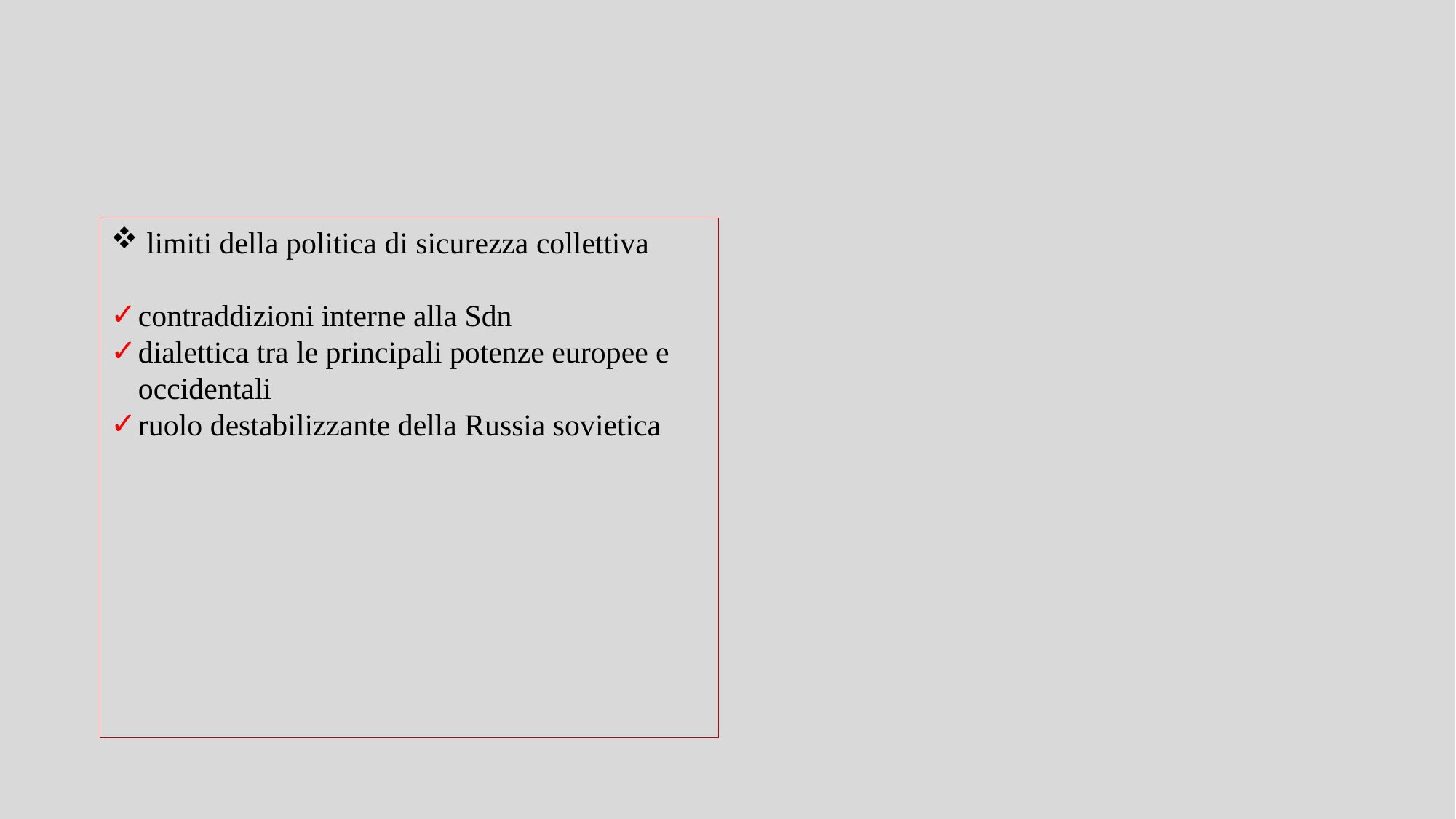

limiti della politica di sicurezza collettiva

contraddizioni interne alla Sdn
dialettica tra le principali potenze europee e occidentali
ruolo destabilizzante della Russia sovietica